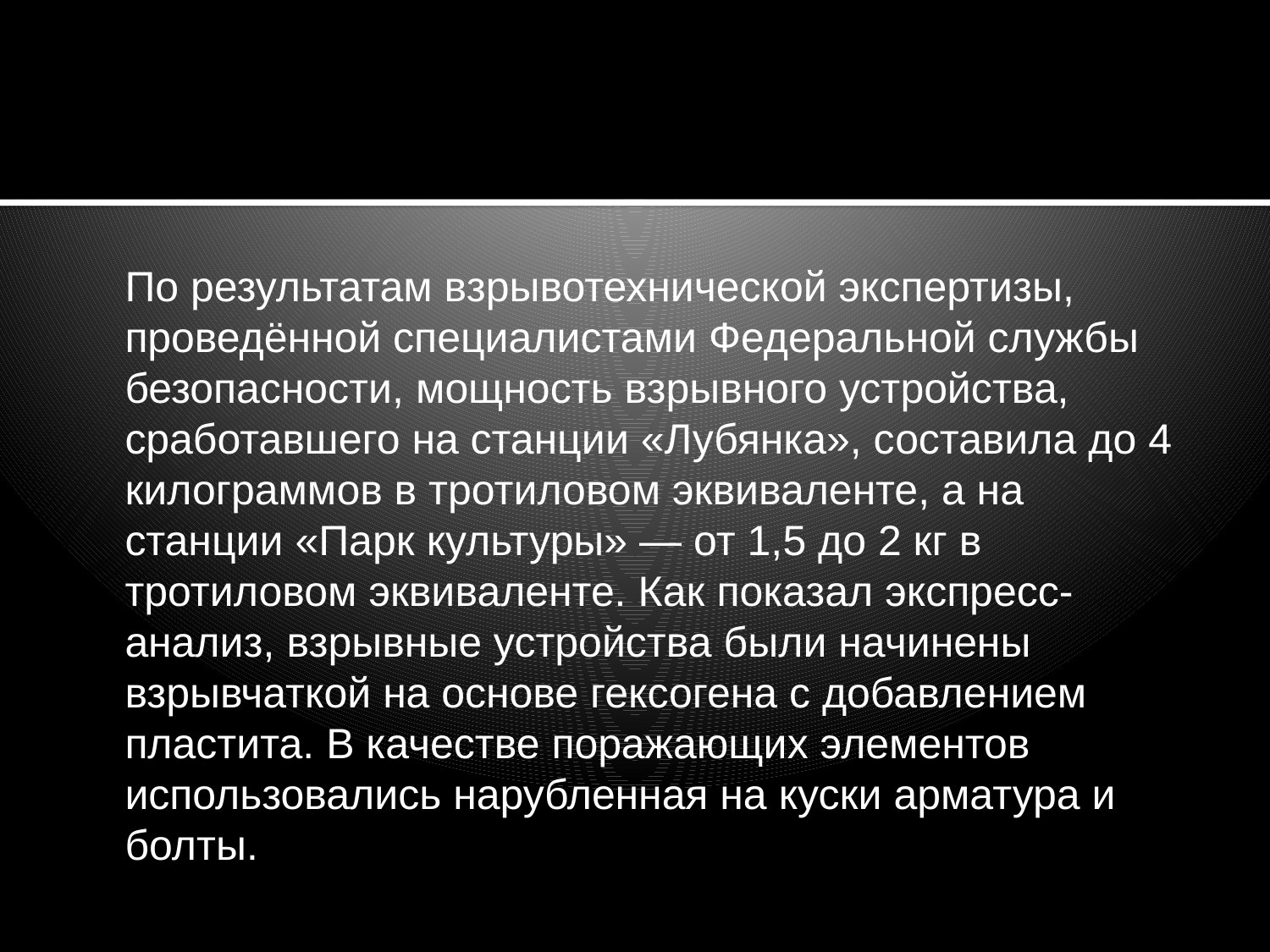

#
	По результатам взрывотехнической экспертизы, проведённой специалистами Федеральной службы безопасности, мощность взрывного устройства, сработавшего на станции «Лубянка», составила до 4 килограммов в тротиловом эквиваленте, а на станции «Парк культуры» — от 1,5 до 2 кг в тротиловом эквиваленте. Как показал экспресс-анализ, взрывные устройства были начинены взрывчаткой на основе гексогена с добавлением пластита. В качестве поражающих элементов использовались нарубленная на куски арматура и болты.